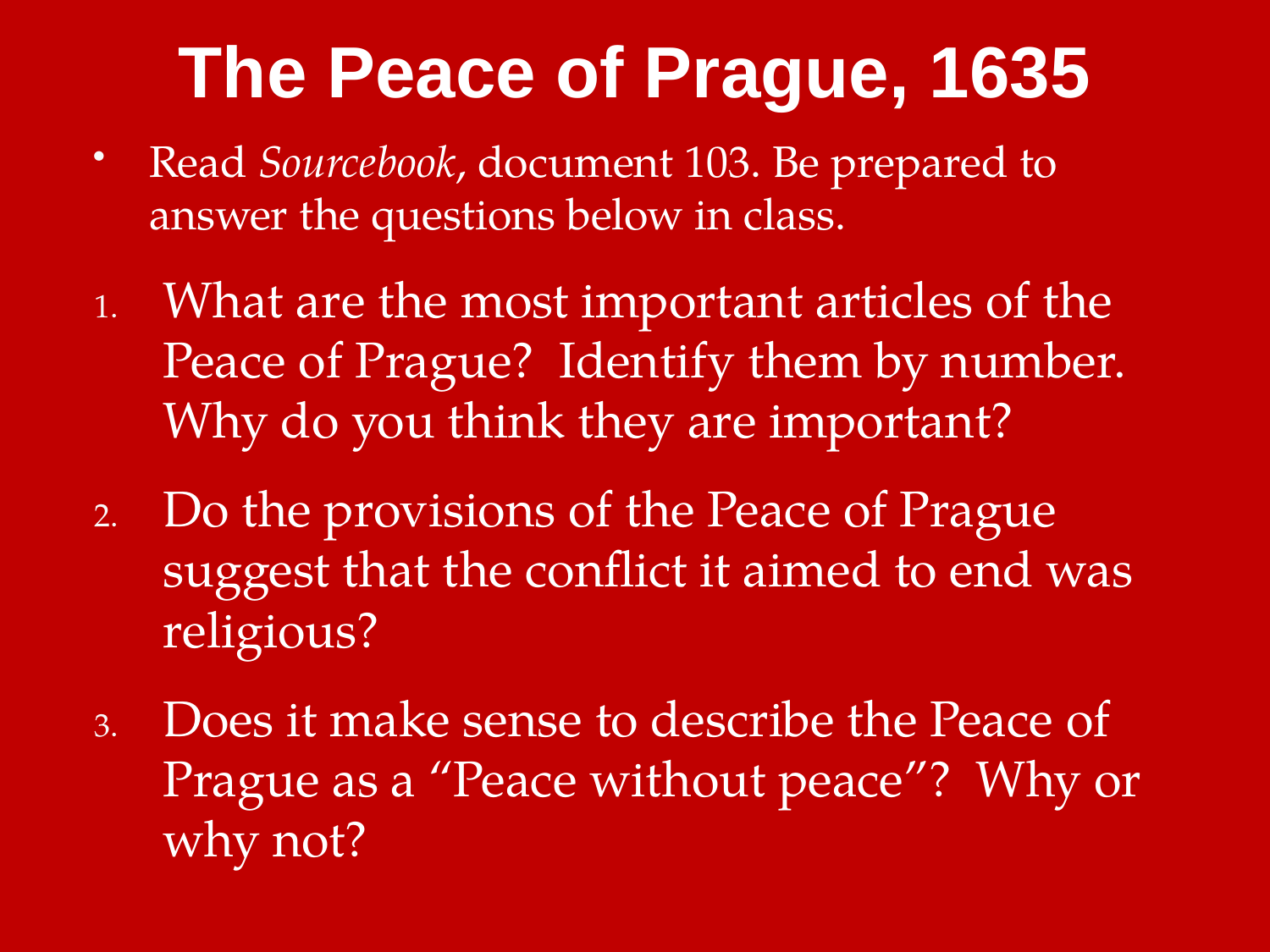

# The Peace of Prague, 1635
Read Sourcebook, document 103. Be prepared to answer the questions below in class.
What are the most important articles of the Peace of Prague?  Identify them by number. Why do you think they are important?
Do the provisions of the Peace of Prague suggest that the conflict it aimed to end was religious?
Does it make sense to describe the Peace of Prague as a “Peace without peace”?  Why or why not?